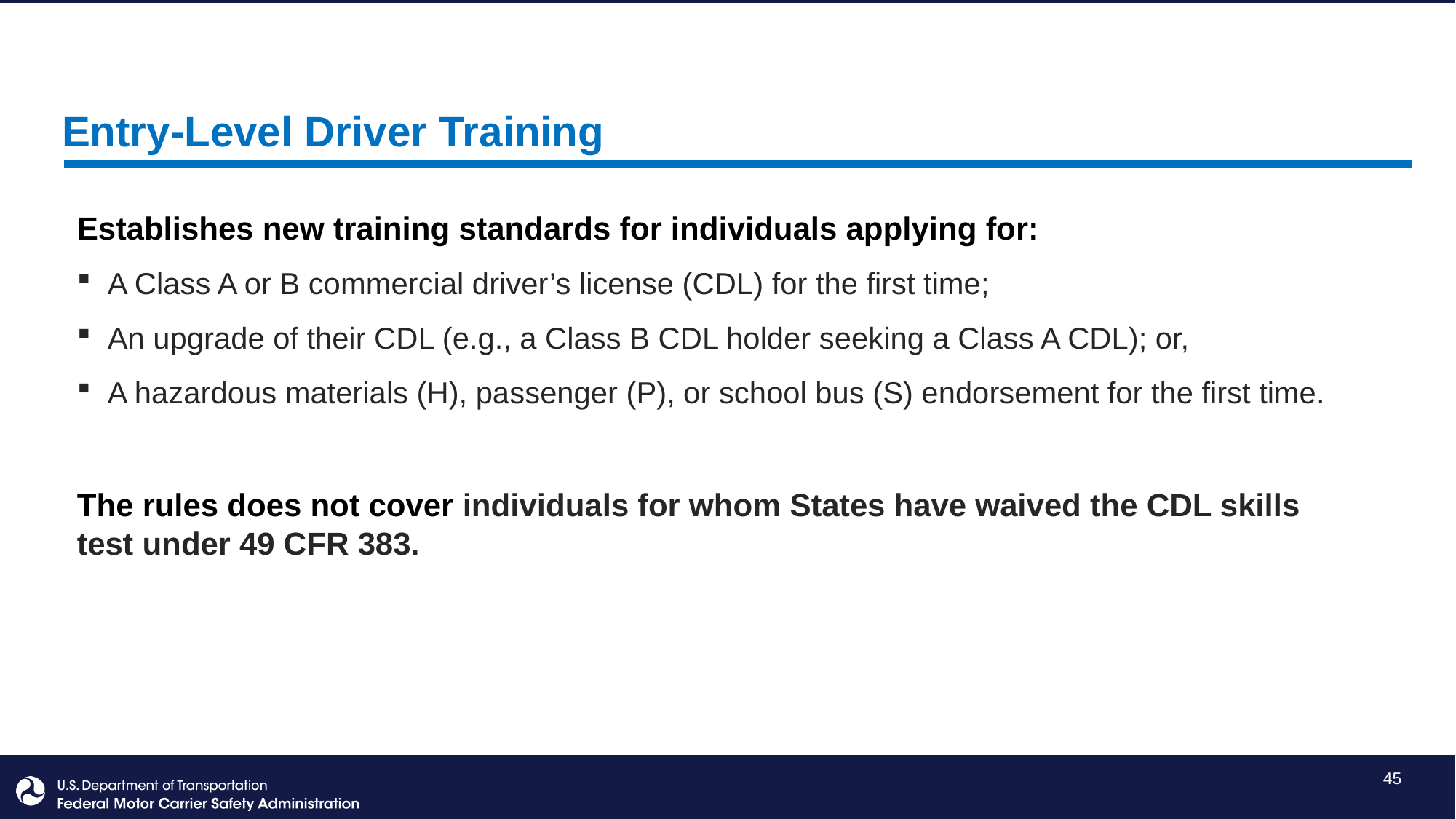

Entry-Level Driver Training
Establishes new training standards for individuals applying for:
A Class A or B commercial driver’s license (CDL) for the first time;
An upgrade of their CDL (e.g., a Class B CDL holder seeking a Class A CDL); or,
A hazardous materials (H), passenger (P), or school bus (S) endorsement for the first time.

The rules does not cover individuals for whom States have waived the CDL skills test under 49 CFR 383.
45